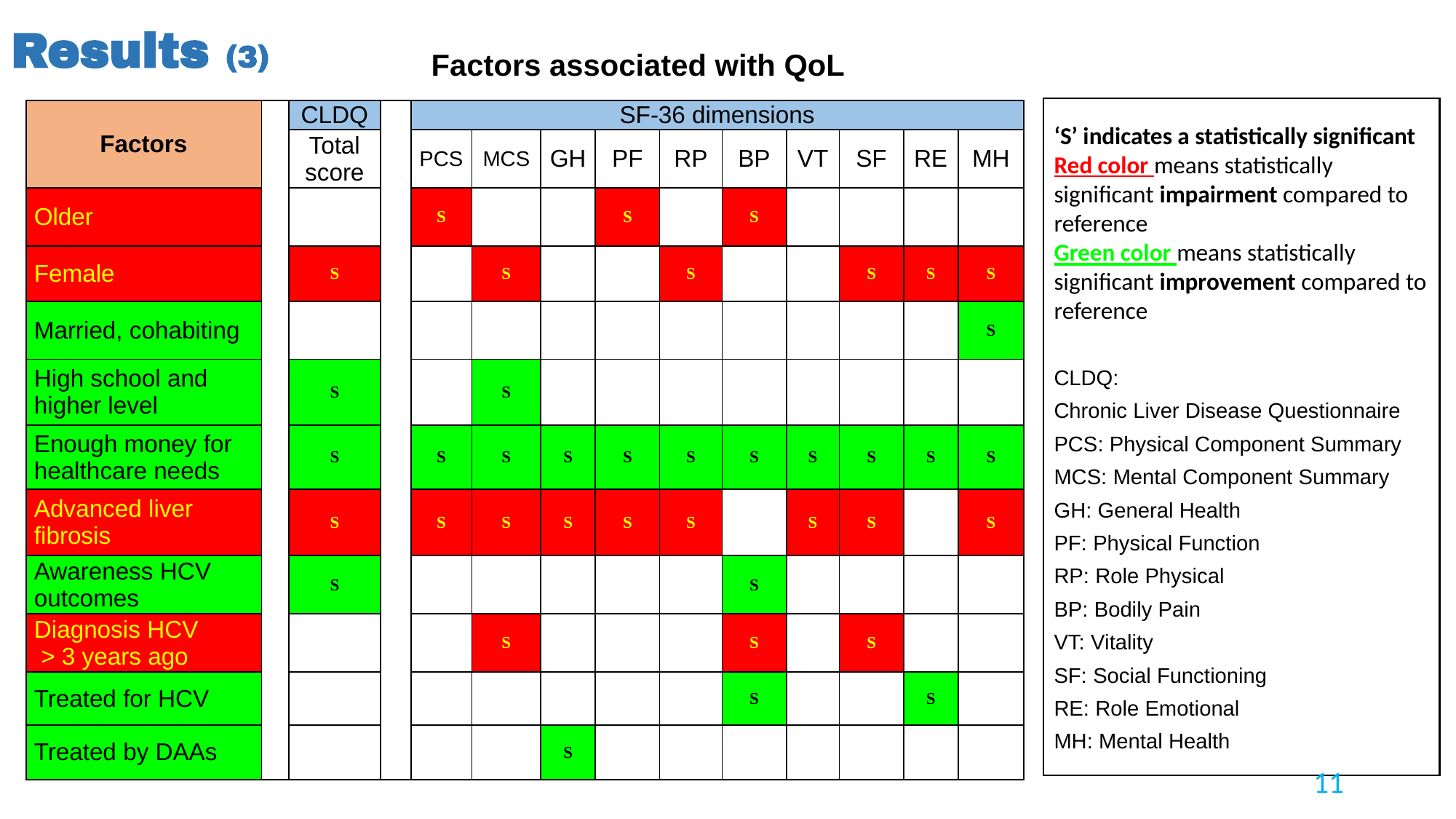

# Results (3)
Factors associated with QoL
‘S’ indicates a statistically significant
Red color means statistically significant impairment compared to reference
Green color means statistically significant improvement compared to reference

CLDQ:
Chronic Liver Disease Questionnaire
PCS: Physical Component Summary
MCS: Mental Component Summary GH: General Health
PF: Physical Function
RP: Role Physical
BP: Bodily Pain
VT: Vitality
SF: Social Functioning
RE: Role Emotional
MH: Mental Health
| Factors |  | CLDQ |  | SF-36 dimensions |  |  |  |  |  |  |  |  |  |
| --- | --- | --- | --- | --- | --- | --- | --- | --- | --- | --- | --- | --- | --- |
|  |  | Total score |  | PCS | MCS | GH | PF | RP | BP | VT | SF | RE | MH |
| Older |  |  |  | S |  |  | S |  | S |  |  |  |  |
| Female |  | S |  |  | S |  |  | S |  |  | S | S | S |
| Married, cohabiting |  |  |  |  |  |  |  |  |  |  |  |  | S |
| High school and higher level |  | S |  |  | S |  |  |  |  |  |  |  |  |
| Enough money for healthcare needs |  | S |  | S | S | S | S | S | S | S | S | S | S |
| Advanced liver fibrosis |  | S |  | S | S | S | S | S |  | S | S |  | S |
| Awareness HCV outcomes |  | S |  |  |  |  |  |  | S |  |  |  |  |
| Diagnosis HCV > 3 years ago |  |  |  |  | S |  |  |  | S |  | S |  |  |
| Treated for HCV |  |  |  |  |  |  |  |  | S |  |  | S |  |
| Treated by DAAs |  |  |  |  |  | S |  |  |  |  |  |  |  |
11